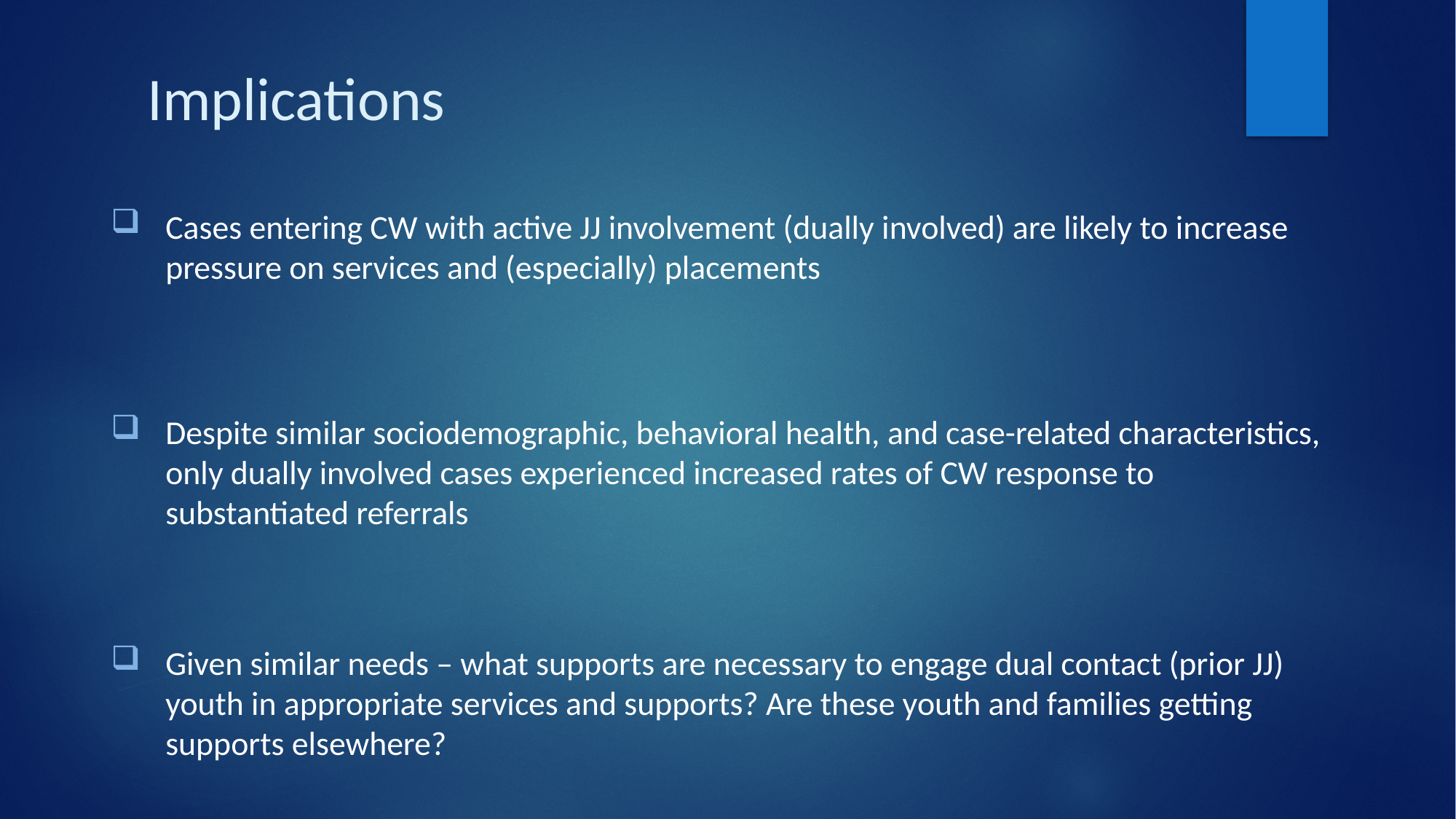

# Implications
Cases entering CW with active JJ involvement (dually involved) are likely to increase pressure on services and (especially) placements

Despite similar sociodemographic, behavioral health, and case-related characteristics, only dually involved cases experienced increased rates of CW response to substantiated referrals

Given similar needs – what supports are necessary to engage dual contact (prior JJ) youth in appropriate services and supports? Are these youth and families getting supports elsewhere?